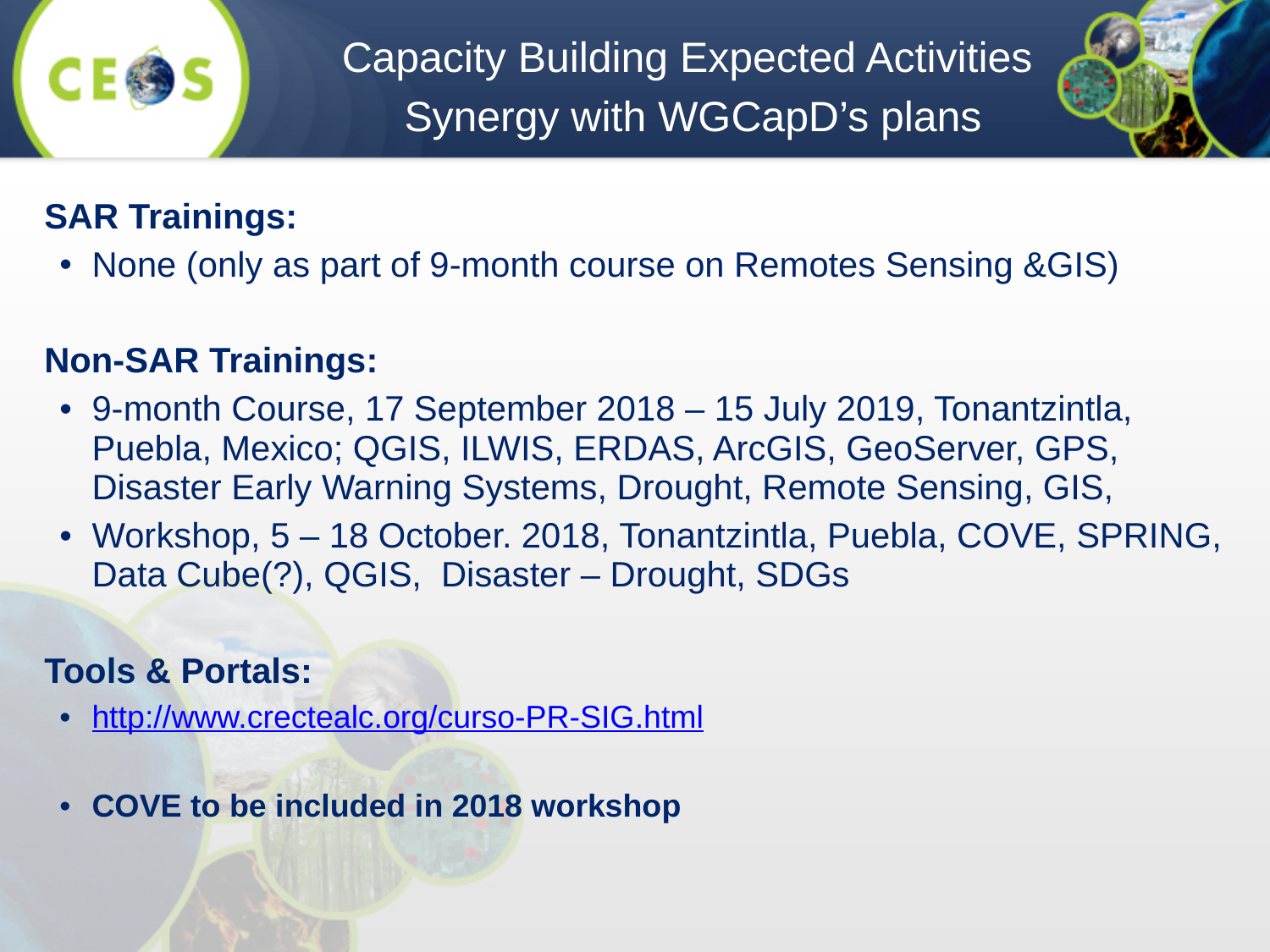

Capacity Building Expected Activities
Synergy with WGCapD’s plans
SAR Trainings:
None (only as part of 9-month course on Remotes Sensing &GIS)

Non-SAR Trainings:
9-month Course, 17 September 2018 – 15 July 2019, Tonantzintla, Puebla, Mexico; QGIS, ILWIS, ERDAS, ArcGIS, GeoServer, GPS, Disaster Early Warning Systems, Drought, Remote Sensing, GIS,
Workshop, 5 – 18 October. 2018, Tonantzintla, Puebla, COVE, SPRING, Data Cube(?), QGIS,  Disaster – Drought, SDGs

Tools & Portals:
http://www.crectealc.org/curso-PR-SIG.html

COVE to be included in 2018 workshop